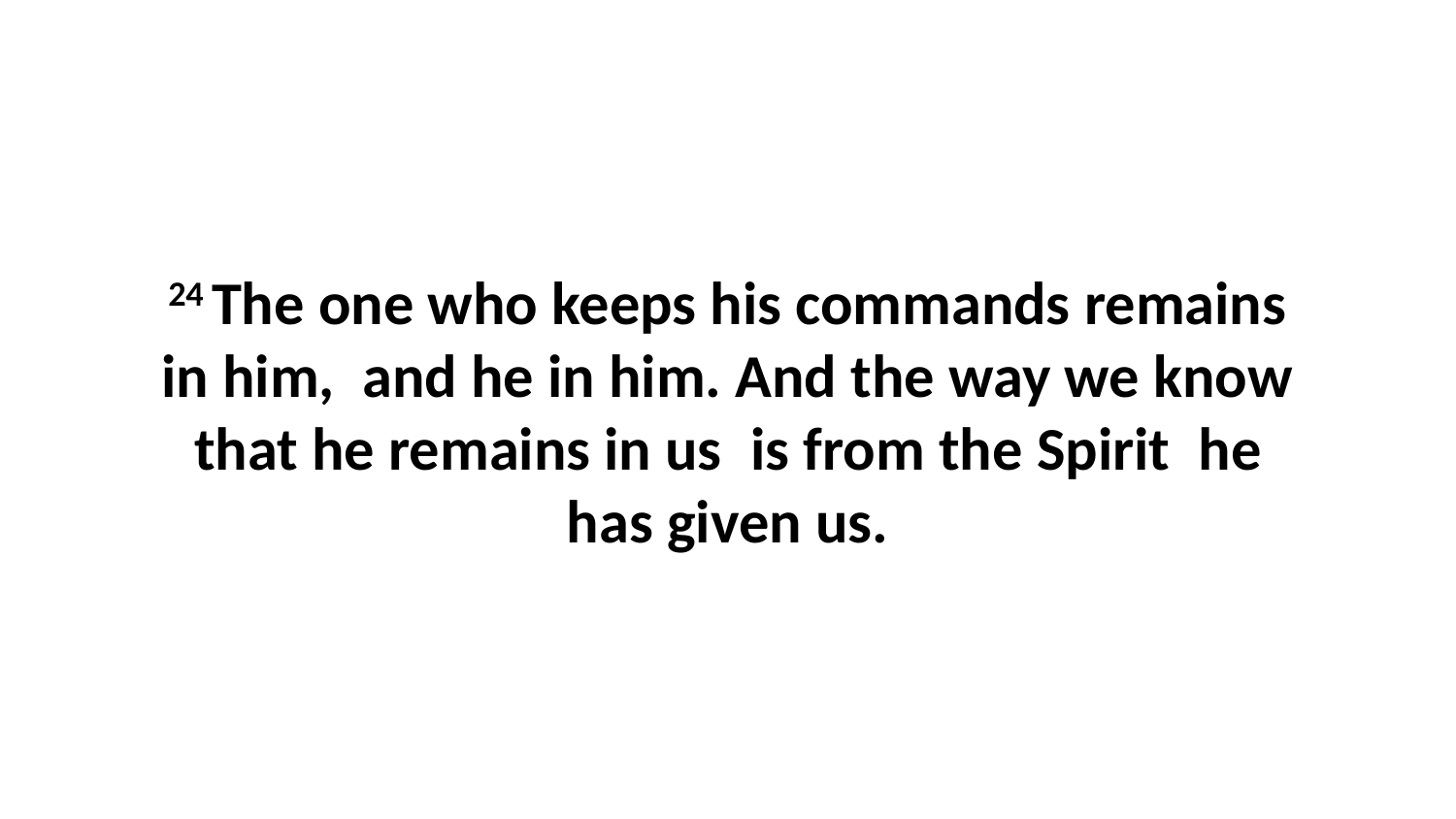

24 The one who keeps his commands remains in him,  and he in him. And the way we know that he remains in us  is from the Spirit  he has given us.